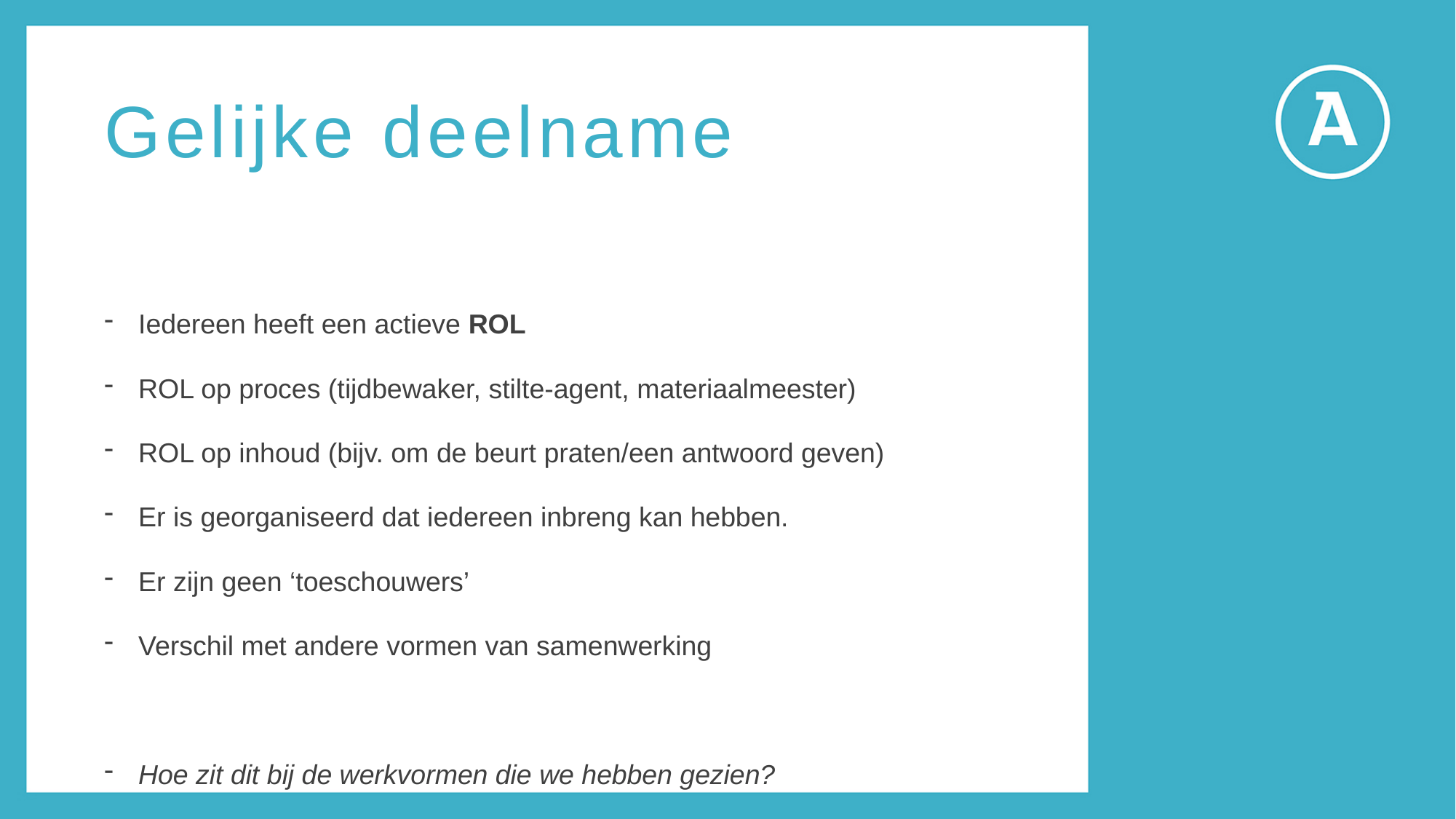

Gelijke deelname

Iedereen heeft een actieve ROL
ROL op proces (tijdbewaker, stilte-agent, materiaalmeester)
ROL op inhoud (bijv. om de beurt praten/een antwoord geven)
Er is georganiseerd dat iedereen inbreng kan hebben.
Er zijn geen ‘toeschouwers’
Verschil met andere vormen van samenwerking

Hoe zit dit bij de werkvormen die we hebben gezien?